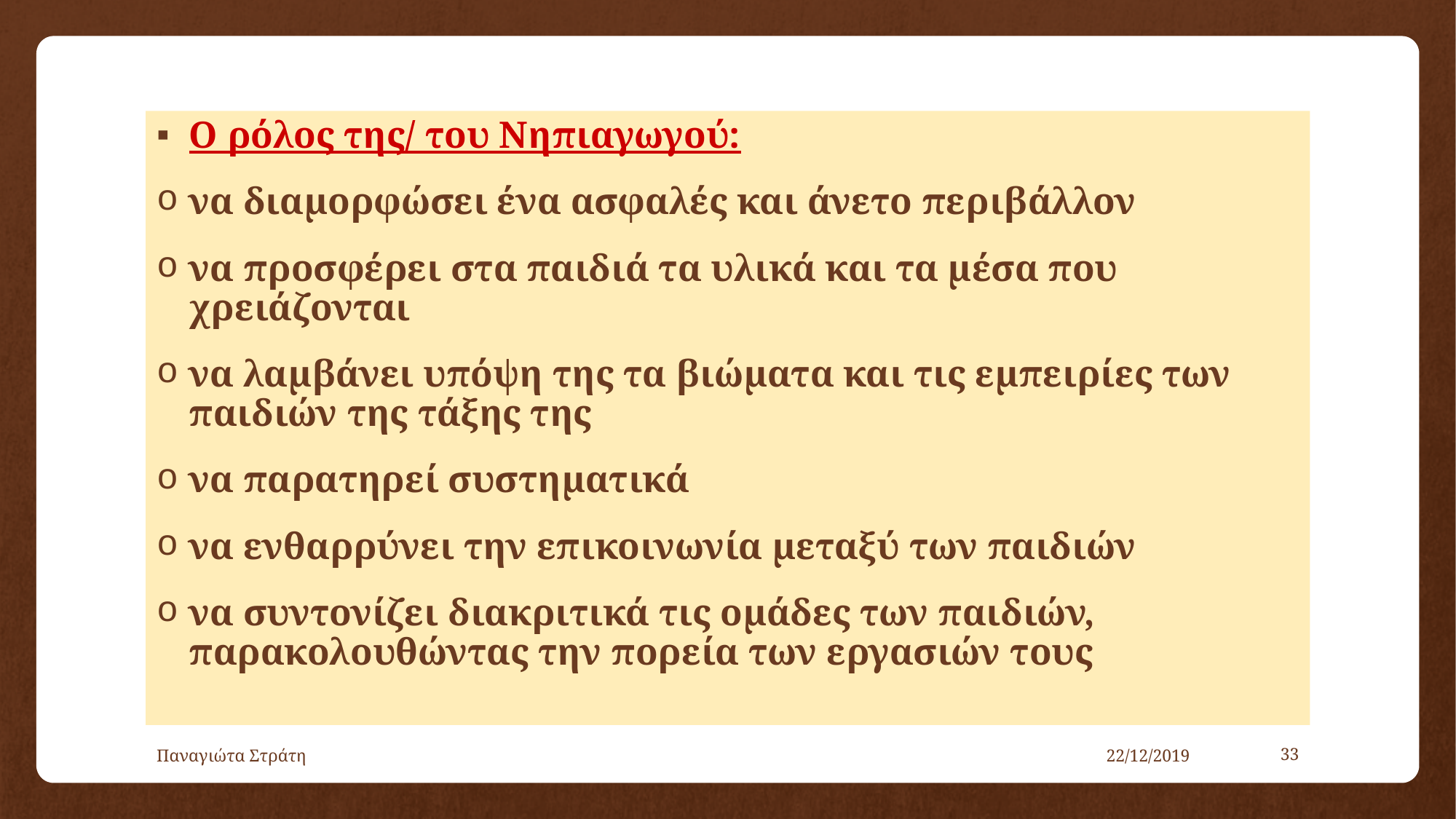

Ο ρόλος της/ του Νηπιαγωγού:
να διαμορφώσει ένα ασφαλές και άνετο περιβάλλον
να προσφέρει στα παιδιά τα υλικά και τα μέσα που χρειάζονται
να λαμβάνει υπόψη της τα βιώματα και τις εμπειρίες των παιδιών της τάξης της
να παρατηρεί συστηματικά
να ενθαρρύνει την επικοινωνία μεταξύ των παιδιών
να συντονίζει διακριτικά τις ομάδες των παιδιών, παρακολουθώντας την πορεία των εργασιών τους

Παναγιώτα Στράτη
22/12/2019
33